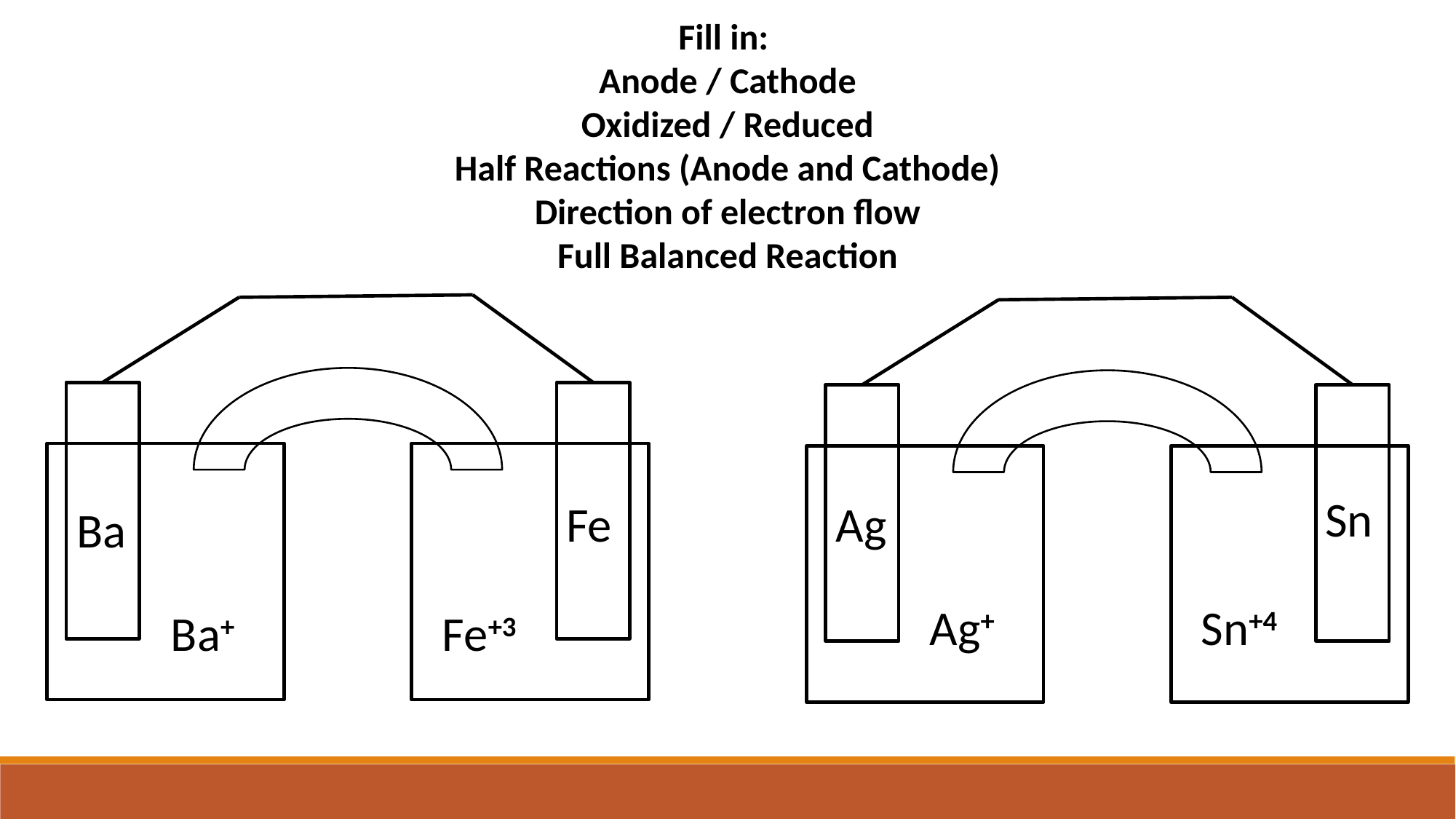

Fill in:
Anode / Cathode
Oxidized / Reduced
Half Reactions (Anode and Cathode)
Direction of electron flow
Full Balanced Reaction

Sn
Ag
Fe
Ba
Sn+4
Ag+
Fe+3
Ba+